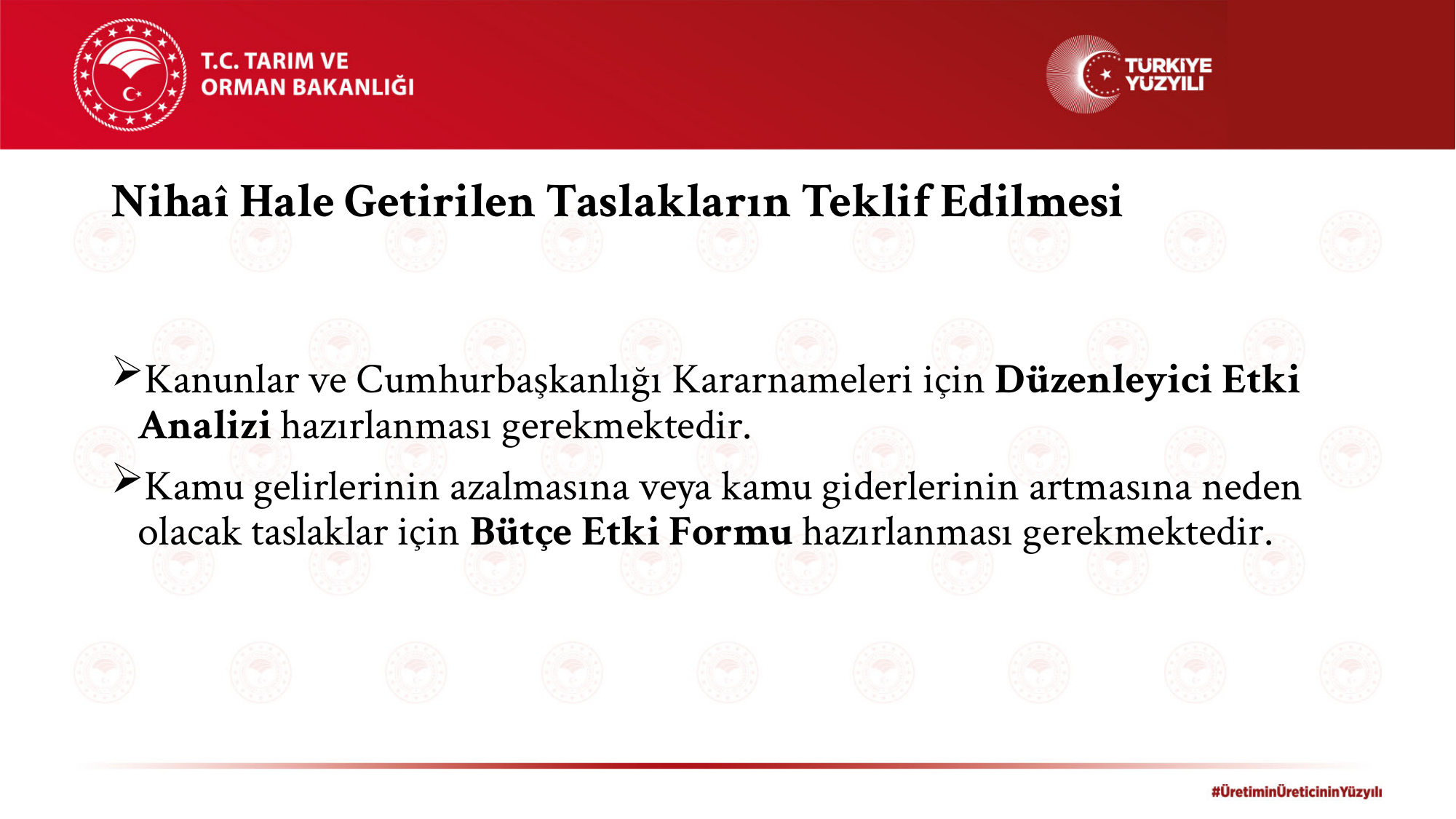

# Nihaî Hale Getirilen Taslakların Teklif Edilmesi

Kanunlar ve Cumhurbaşkanlığı Kararnameleri için Düzenleyici Etki Analizi hazırlanması gerekmektedir.
Kamu gelirlerinin azalmasına veya kamu giderlerinin artmasına neden olacak taslaklar için Bütçe Etki Formu hazırlanması gerekmektedir.